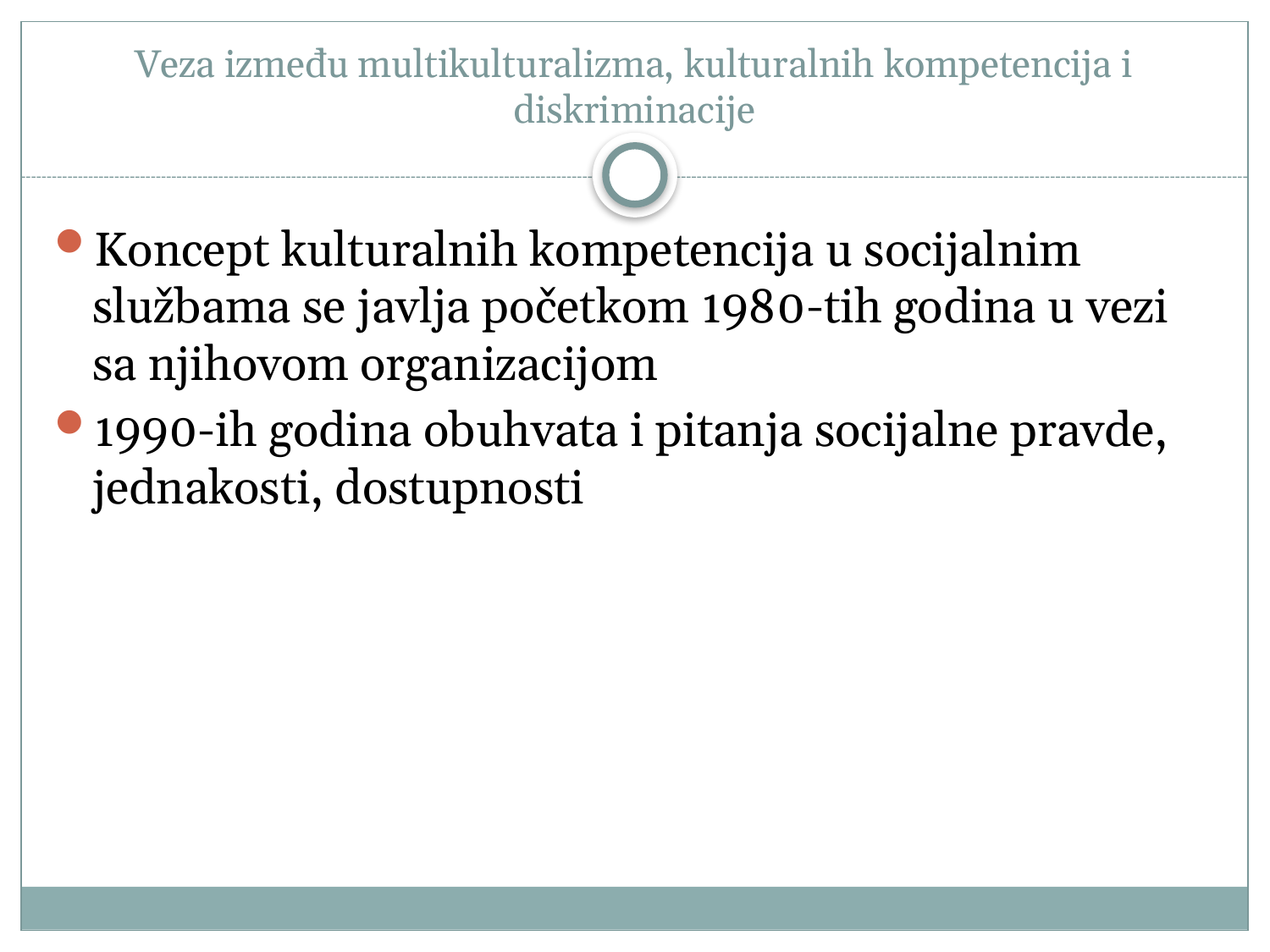

# Veza između multikulturalizma, kulturalnih kompetencija i diskriminacije
Koncept kulturalnih kompetencija u socijalnim službama se javlja početkom 1980-tih godina u vezi sa njihovom organizacijom
1990-ih godina obuhvata i pitanja socijalne pravde, jednakosti, dostupnosti